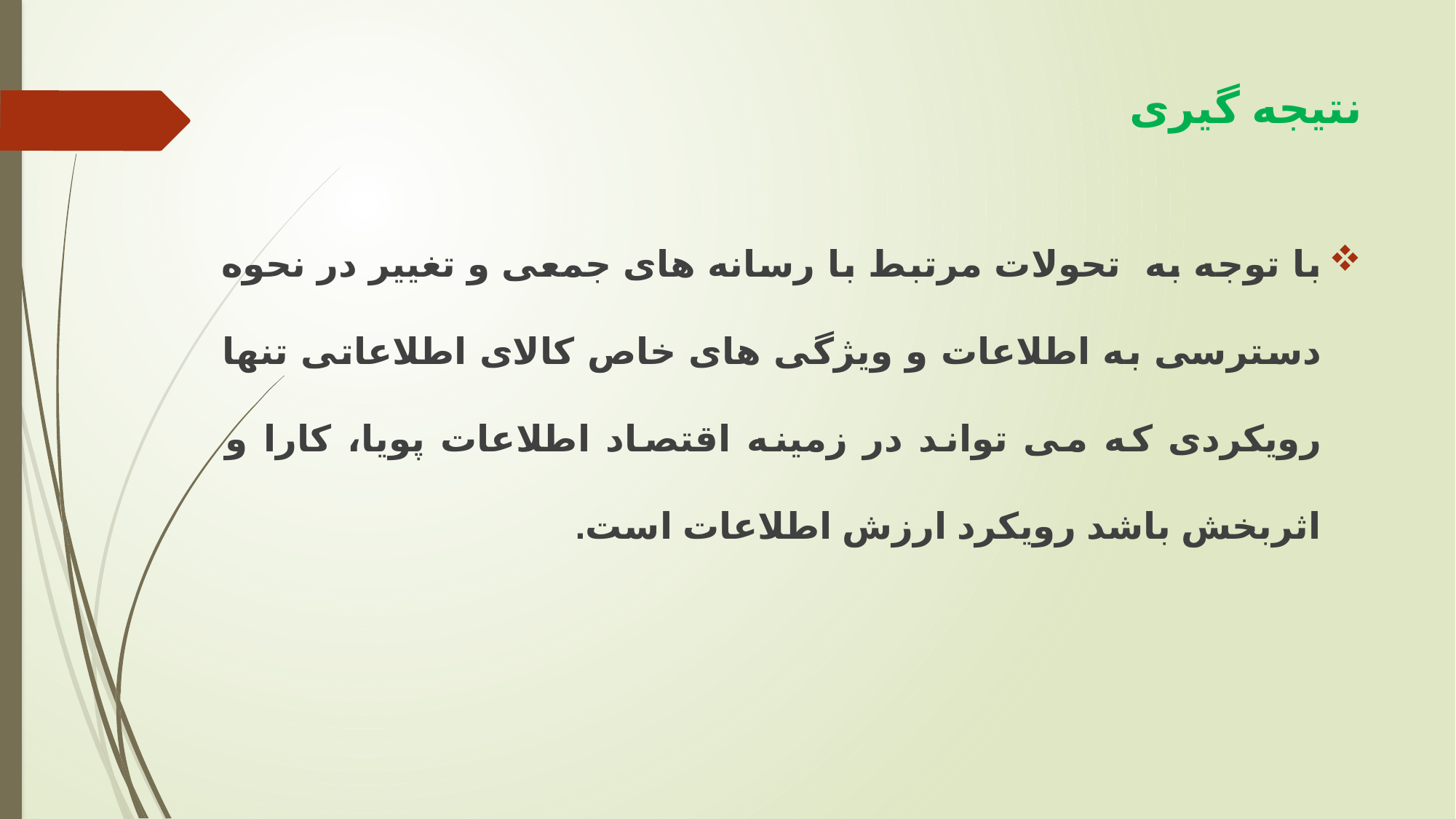

# نتیجه گیری

با توجه به  تحولات مرتبط با رسانه های جمعی و تغییر در نحوه دسترسی به اطلاعات و ویژگی های خاص کالای اطلاعاتی تنها رویکردی که می تواند در زمینه اقتصاد اطلاعات پویا، کارا و اثربخش باشد رویکرد ارزش اطلاعات است.